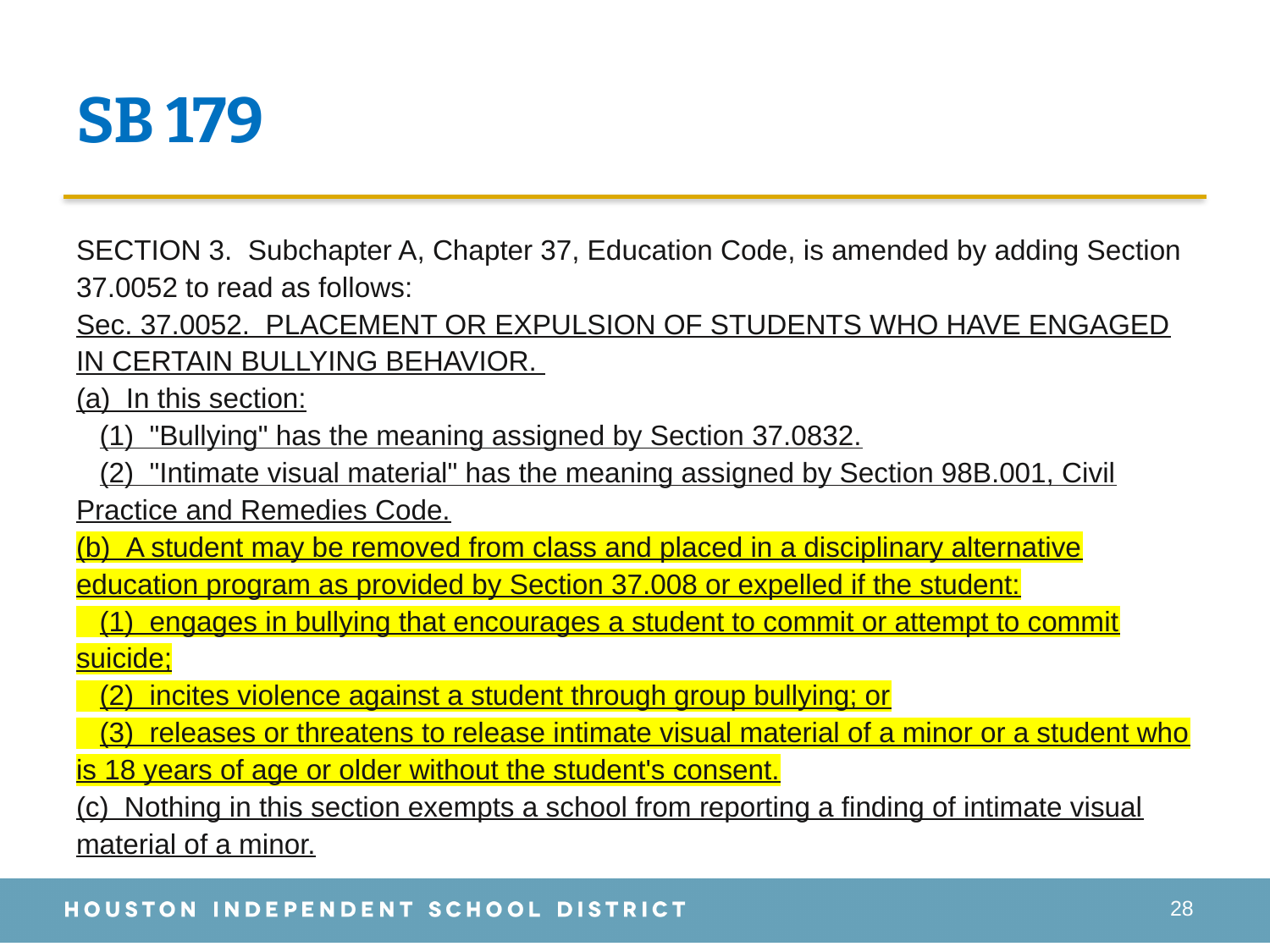

# SB 179
SECTION 3.  Subchapter A, Chapter 37, Education Code, is amended by adding Section 37.0052 to read as follows:
Sec. 37.0052.  PLACEMENT OR EXPULSION OF STUDENTS WHO HAVE ENGAGED IN CERTAIN BULLYING BEHAVIOR.
(a)  In this section:
   (1)  "Bullying" has the meaning assigned by Section 37.0832.
   (2)  "Intimate visual material" has the meaning assigned by Section 98B.001, Civil Practice and Remedies Code.
(b)  A student may be removed from class and placed in a disciplinary alternative education program as provided by Section 37.008 or expelled if the student:
   (1)  engages in bullying that encourages a student to commit or attempt to commit suicide;
   (2)  incites violence against a student through group bullying; or
   (3)  releases or threatens to release intimate visual material of a minor or a student who is 18 years of age or older without the student's consent.
(c)  Nothing in this section exempts a school from reporting a finding of intimate visual material of a minor.

28